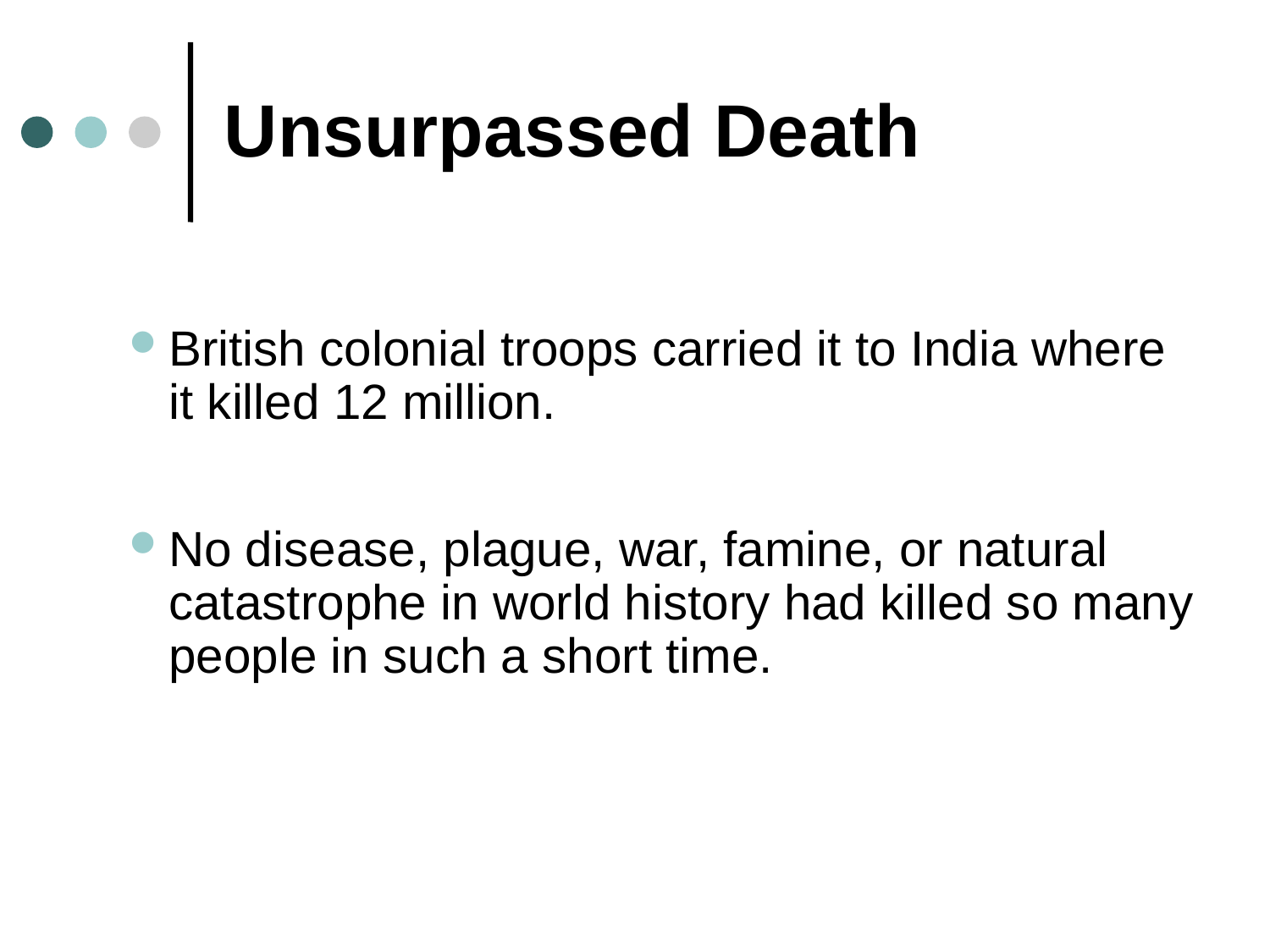

# Unsurpassed Death
British colonial troops carried it to India where it killed 12 million.

No disease, plague, war, famine, or natural catastrophe in world history had killed so many people in such a short time.